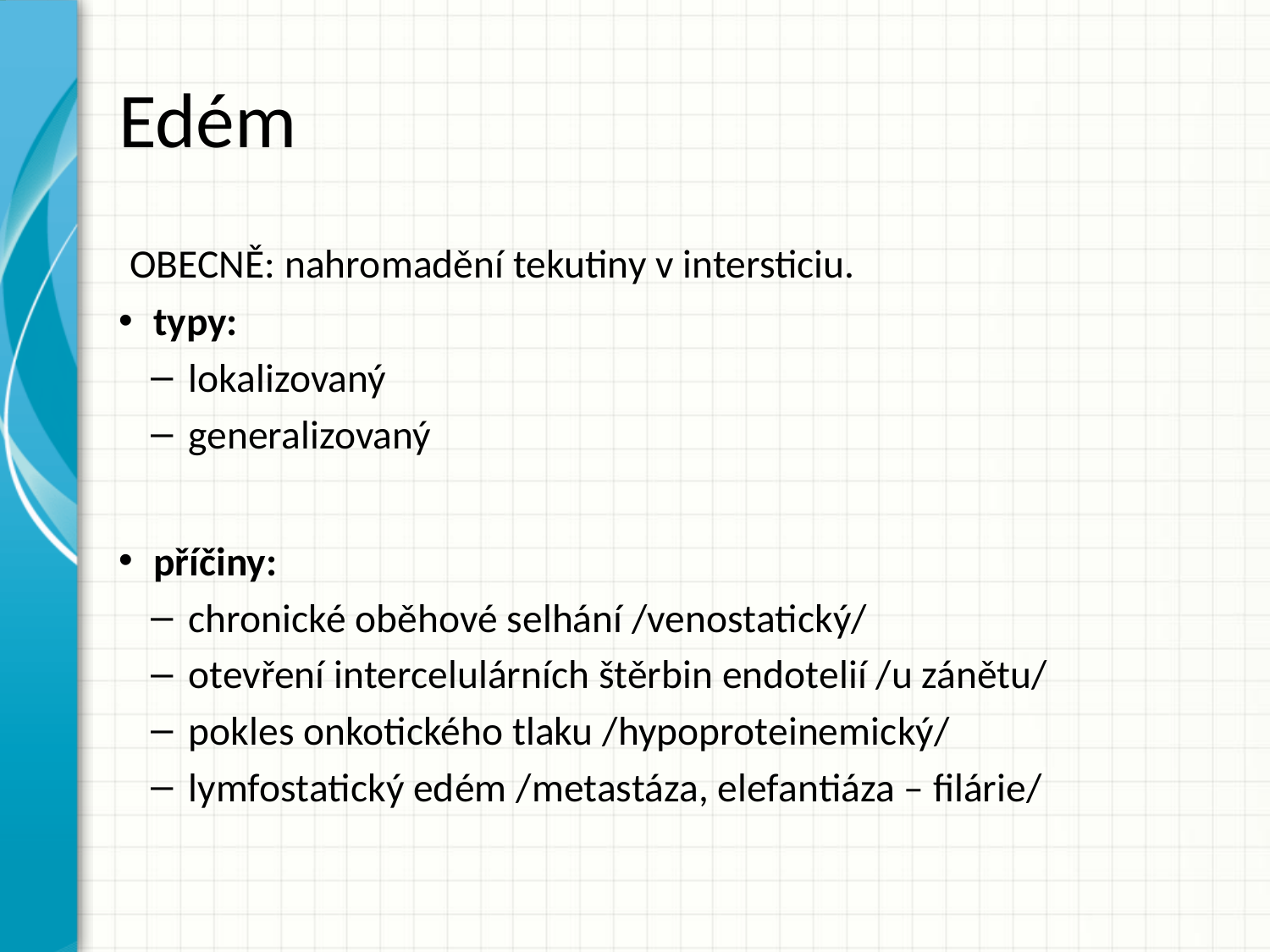

# Edém
 OBECNĚ: nahromadění tekutiny v intersticiu.
typy:
lokalizovaný
generalizovaný

příčiny:
chronické oběhové selhání /venostatický/
otevření intercelulárních štěrbin endotelií /u zánětu/
pokles onkotického tlaku /hypoproteinemický/
lymfostatický edém /metastáza, elefantiáza – filárie/